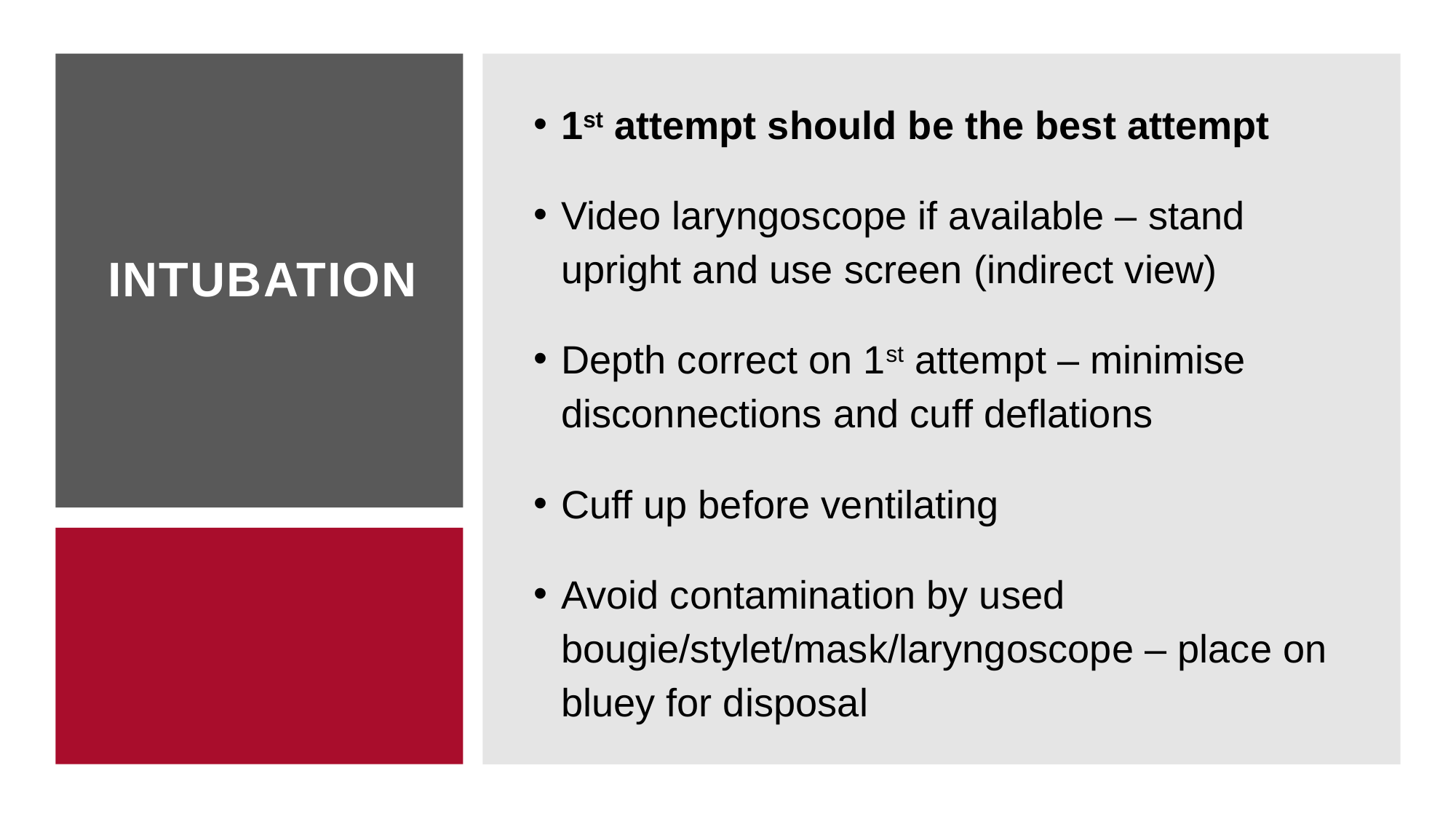

1st attempt should be the best attempt
Video laryngoscope if available – stand upright and use screen (indirect view)
Depth correct on 1st attempt – minimise disconnections and cuff deflations
Cuff up before ventilating
Avoid contamination by used bougie/stylet/mask/laryngoscope – place on bluey for disposal
# INTUBATION